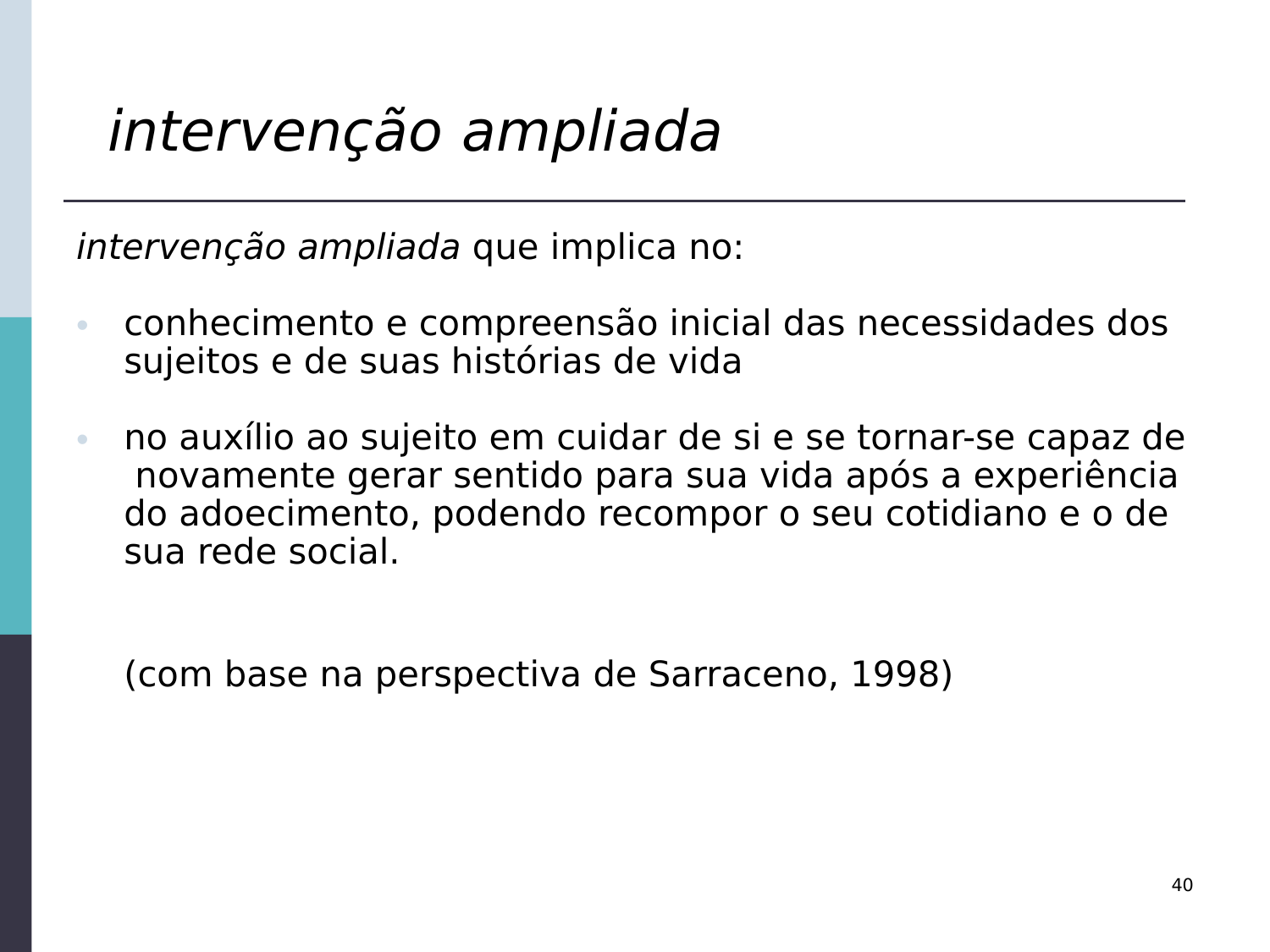

# intervenção ampliada
intervenção ampliada que implica no:

conhecimento e compreensão inicial das necessidades dos sujeitos e de suas histórias de vida

no auxílio ao sujeito em cuidar de si e se tornar-se capaz de  novamente gerar sentido para sua vida após a experiência do adoecimento, podendo recompor o seu cotidiano e o de sua rede social.

	(com base na perspectiva de Sarraceno, 1998)
40